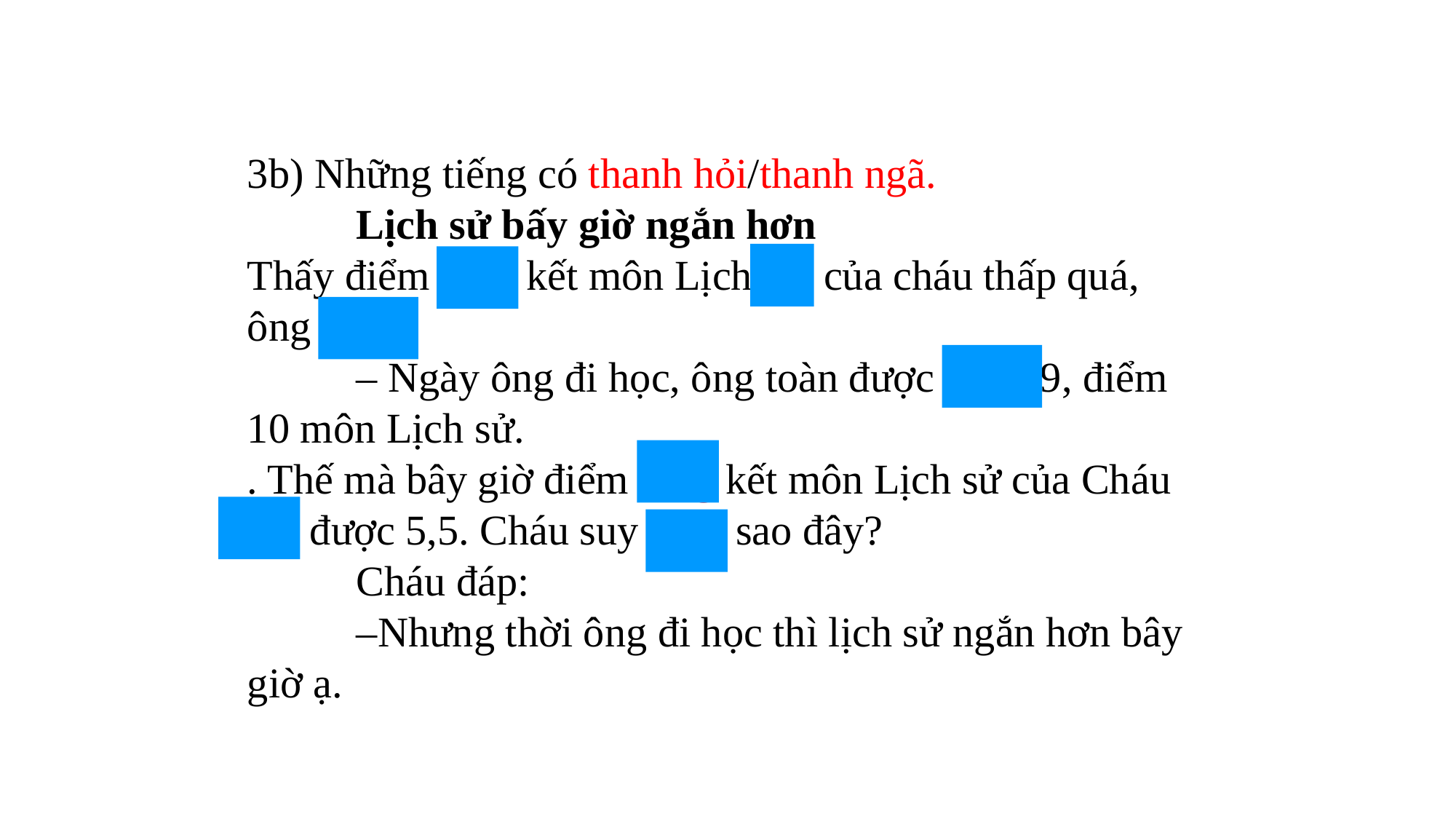

# 3b) Những tiếng có thanh hỏi/thanh ngã. Lịch sử bấy giờ ngắn hơn Thấy điểm tổng kết môn Lịch sử  của cháu thấp quá, ông bảo: – Ngày ông đi học, ông toàn được điểm 9, điểm 10 môn Lịch sử. . Thế mà bây giờ điểm tổng kết môn Lịch sử của Cháu chỉ được 5,5. Cháu suy nghĩ sao đây? Cháu đáp: –Nhưng thời ông đi học thì lịch sử ngắn hơn bây giờ ạ.